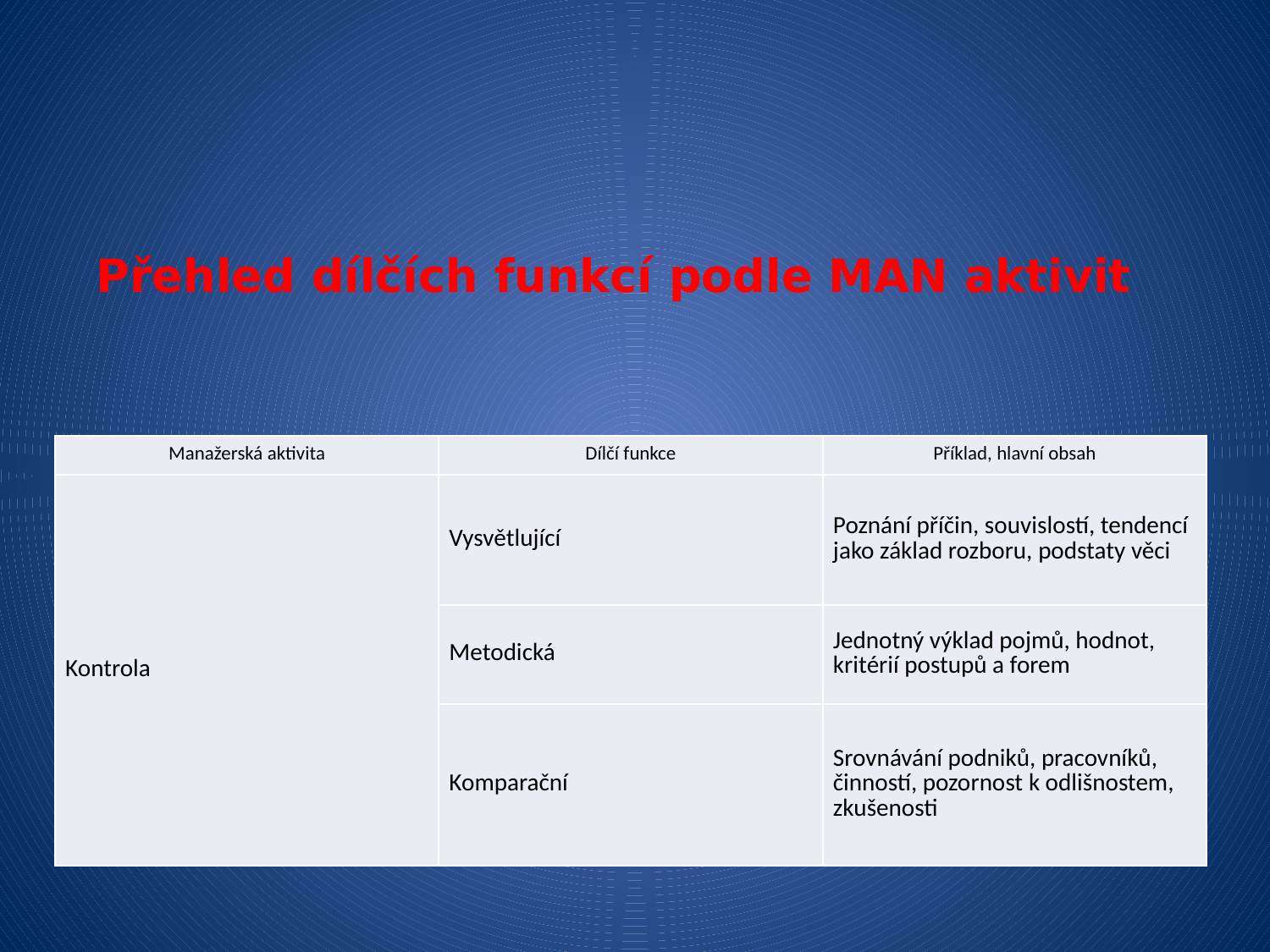

Přehled dílčích funkcí podle MAN aktivit

| Manažerská aktivita | Dílčí funkce | Příklad, hlavní obsah |
| --- | --- | --- |
| Kontrola | Vysvětlující | Poznání příčin, souvislostí, tendencí jako základ rozboru, podstaty věci |
|  | Metodická | Jednotný výklad pojmů, hodnot, kritérií postupů a forem |
|  | Komparační | Srovnávání podniků, pracovníků, činností, pozornost k odlišnostem, zkušenosti |